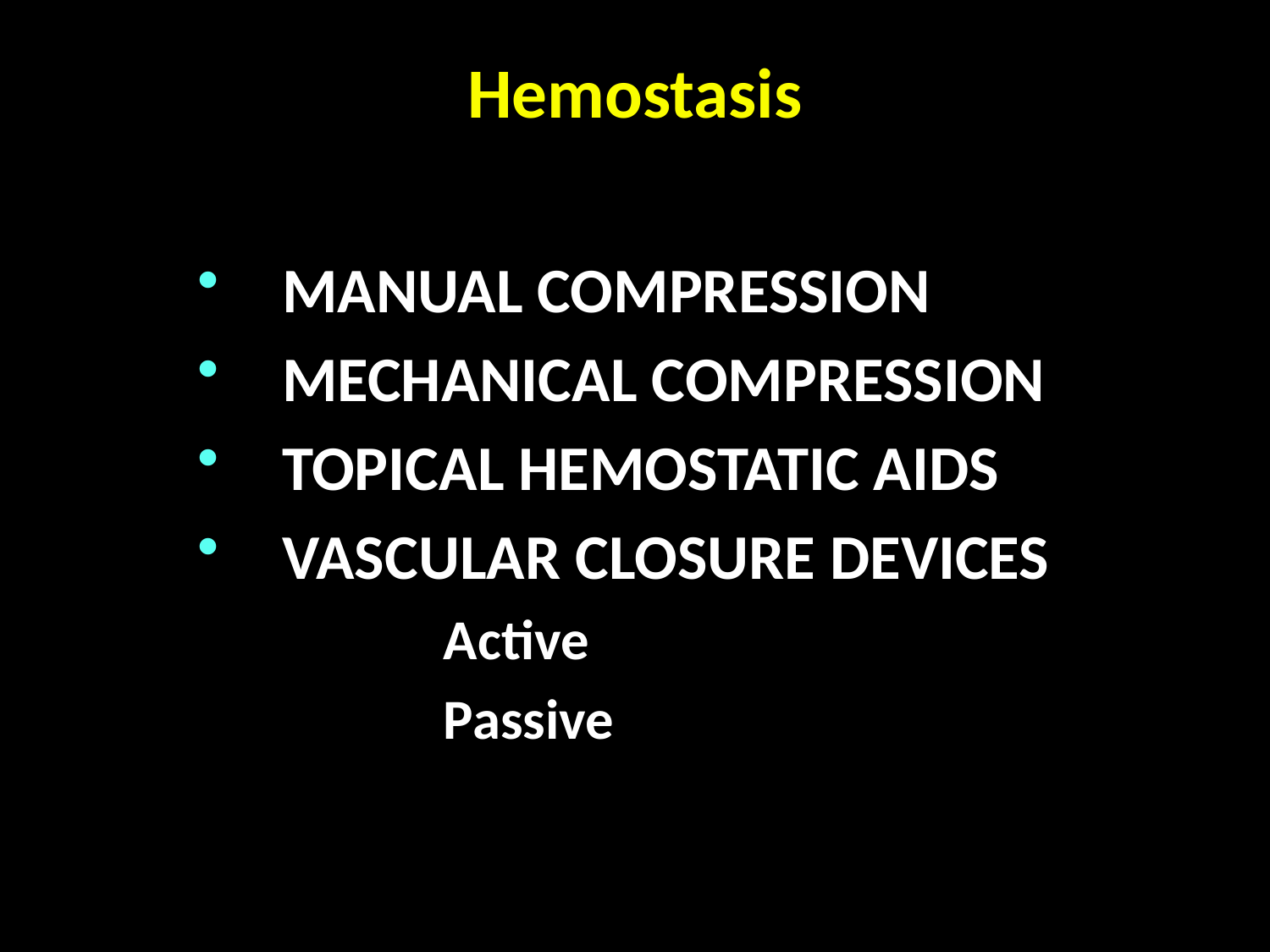

# Hemostasis
MANUAL COMPRESSION
MECHANICAL COMPRESSION
TOPICAL HEMOSTATIC AIDS
VASCULAR CLOSURE DEVICES
Active
Passive